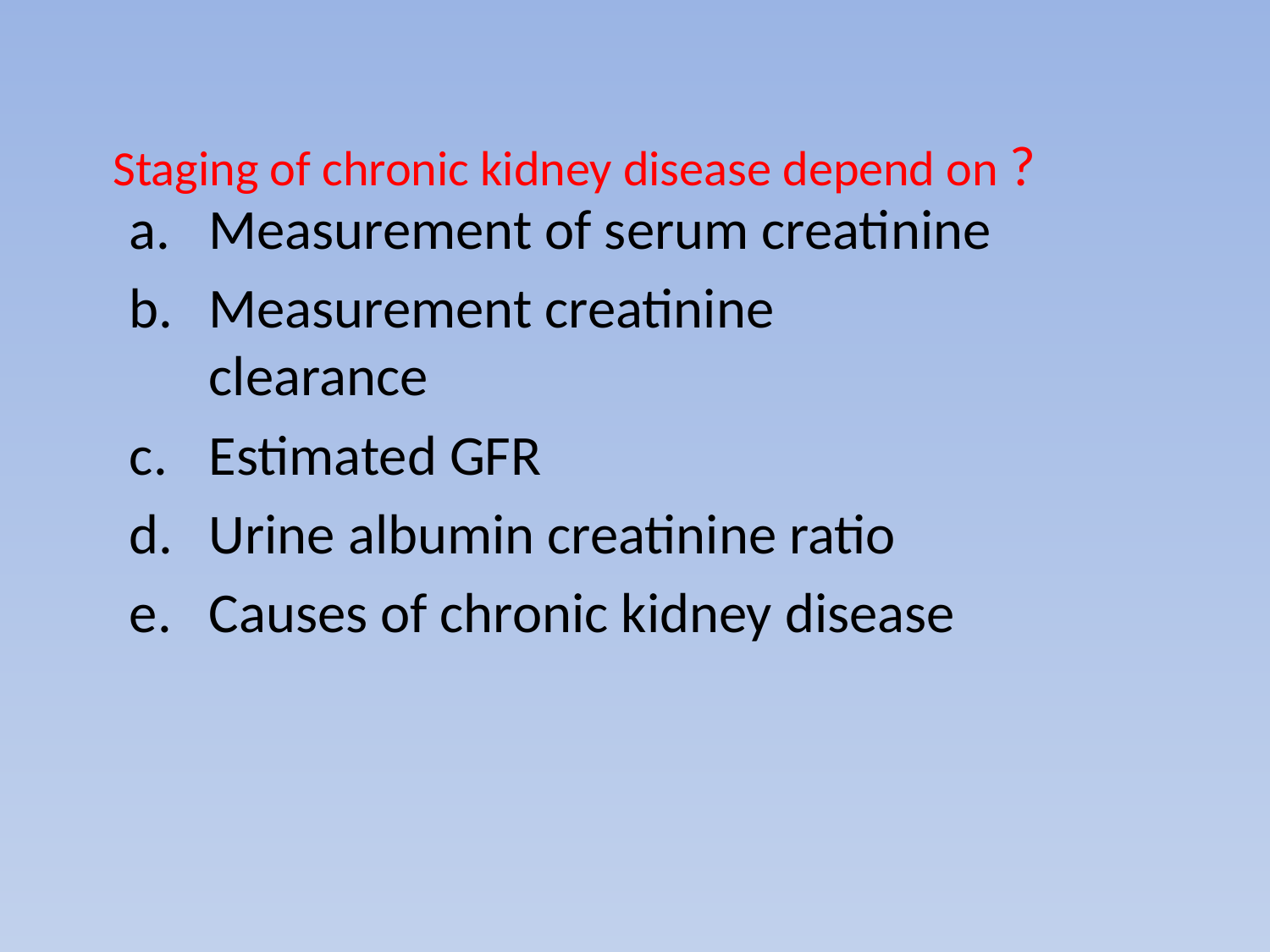

# Staging of chronic kidney disease depend on ?
Measurement of serum creatinine
Measurement creatinine clearance
Estimated GFR
Urine albumin creatinine ratio
Causes of chronic kidney disease